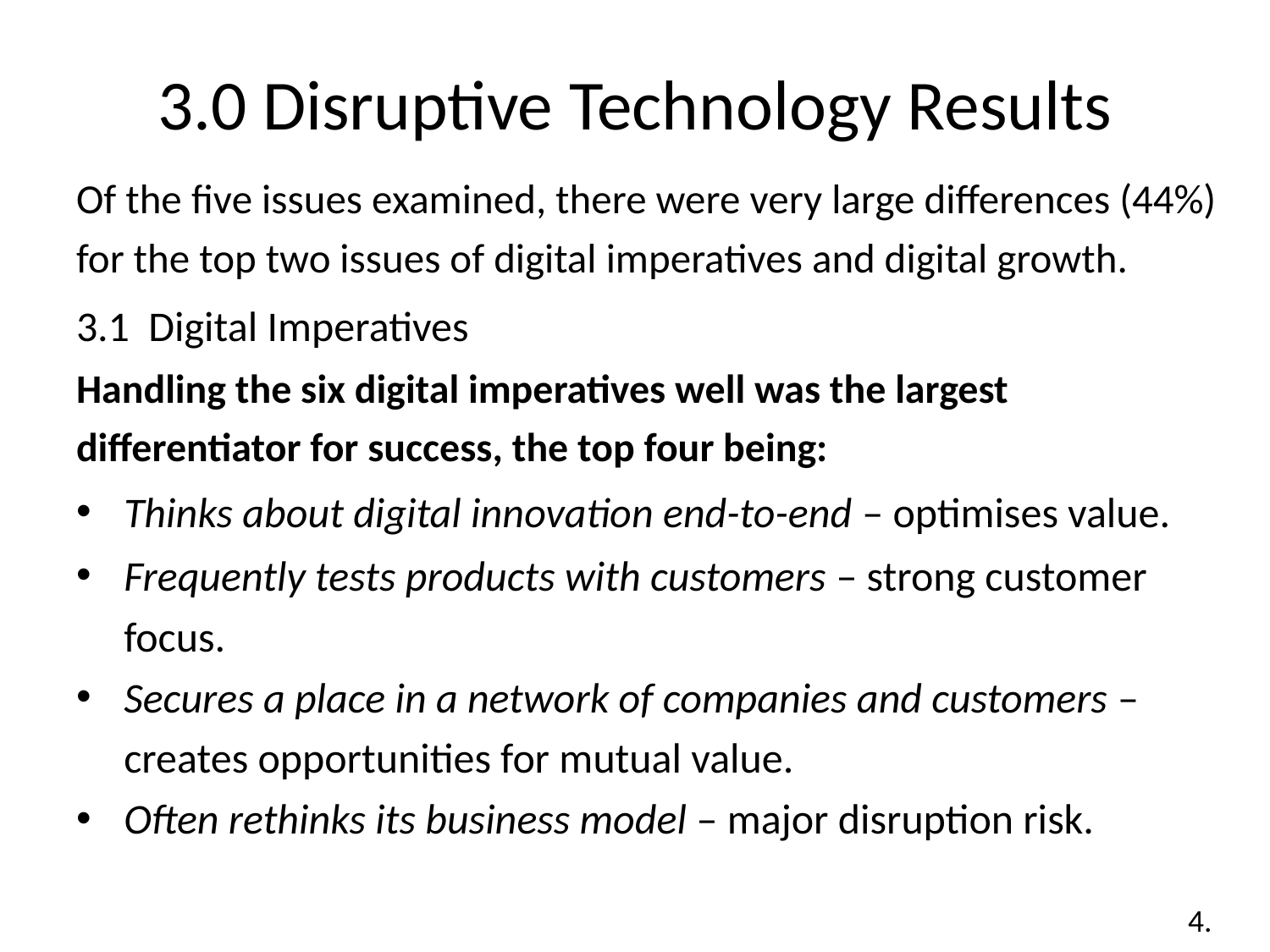

# 3.0 Disruptive Technology Results
Of the five issues examined, there were very large differences (44%) for the top two issues of digital imperatives and digital growth.
3.1  Digital Imperatives
Handling the six digital imperatives well was the largest differentiator for success, the top four being:
Thinks about digital innovation end-to-end – optimises value.
Frequently tests products with customers – strong customer focus.
Secures a place in a network of companies and customers – creates opportunities for mutual value.
Often rethinks its business model – major disruption risk.

4.